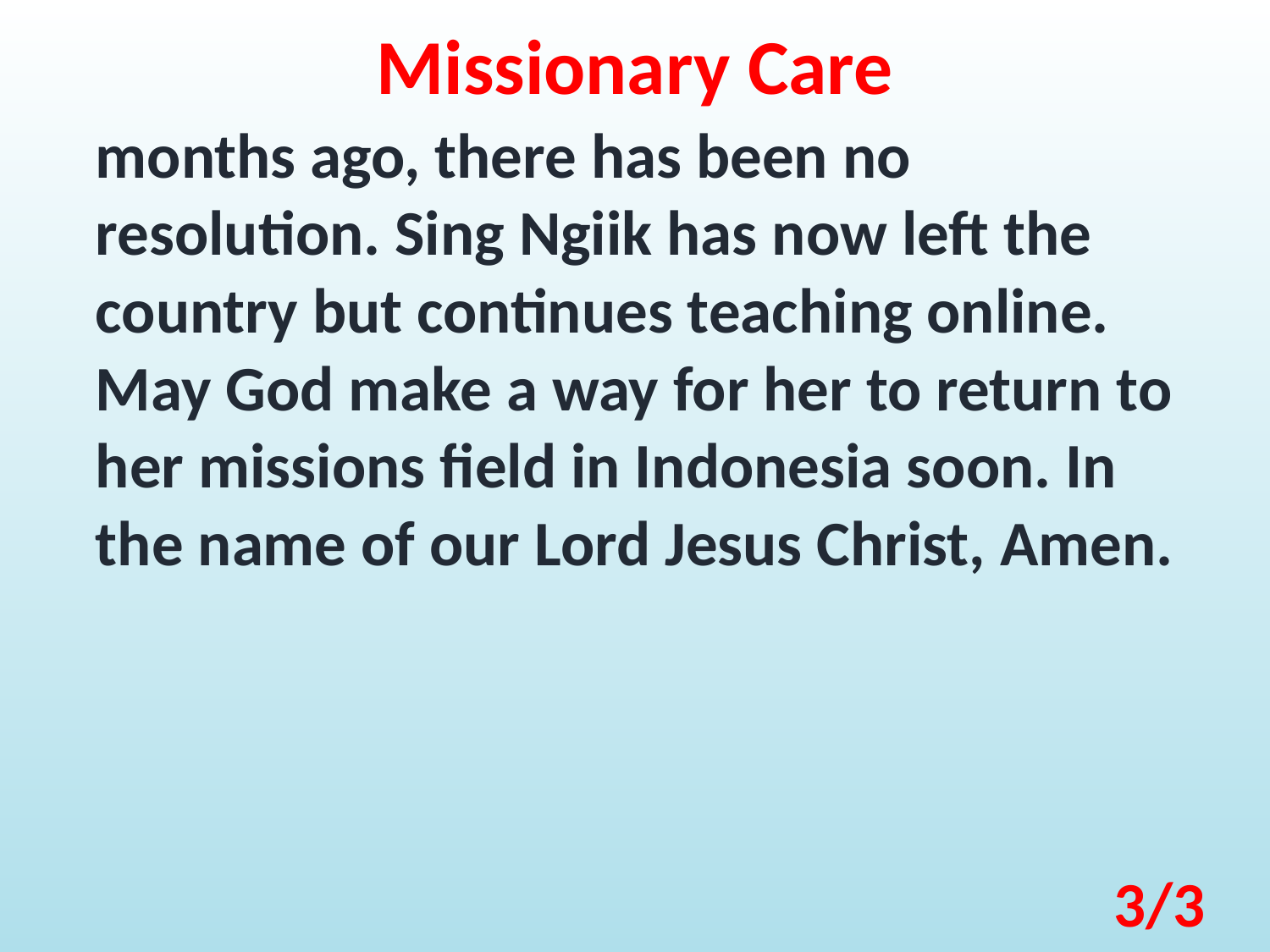

Missionary Care
months ago, there has been no resolution. Sing Ngiik has now left the country but continues teaching online. May God make a way for her to return to her missions field in Indonesia soon. In the name of our Lord Jesus Christ, Amen.
3/3